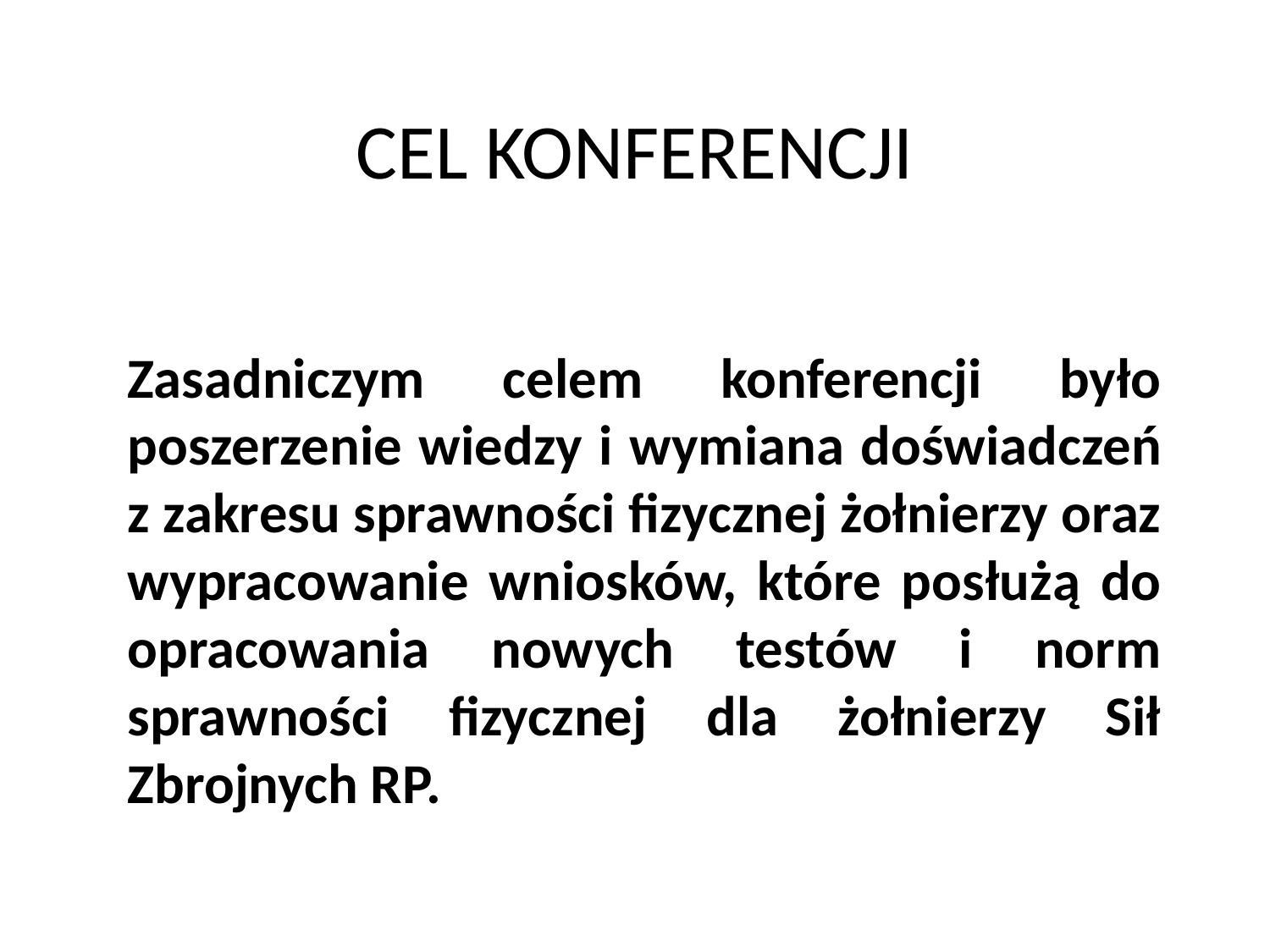

# CEL KONFERENCJI
Zasadniczym celem konferencji było poszerzenie wiedzy i wymiana doświadczeń z zakresu sprawności fizycznej żołnierzy oraz wypracowanie wniosków, które posłużą do opracowania nowych testów i norm sprawności fizycznej dla żołnierzy Sił Zbrojnych RP.